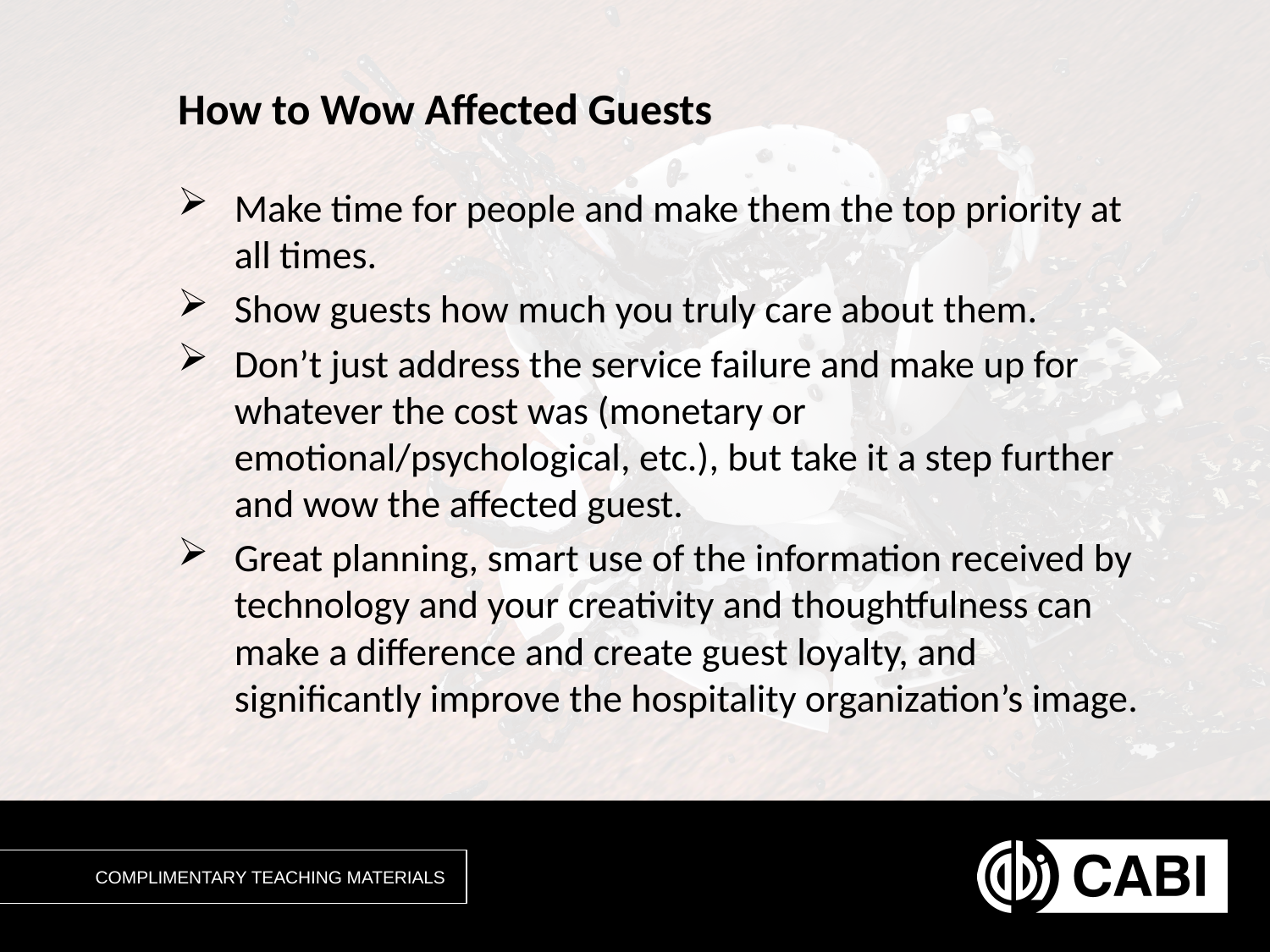

# How to Wow Affected Guests
Make time for people and make them the top priority at all times.
Show guests how much you truly care about them.
Don’t just address the service failure and make up for whatever the cost was (monetary or emotional/psychological, etc.), but take it a step further and wow the affected guest.
Great planning, smart use of the information received by technology and your creativity and thoughtfulness can make a difference and create guest loyalty, and significantly improve the hospitality organization’s image.